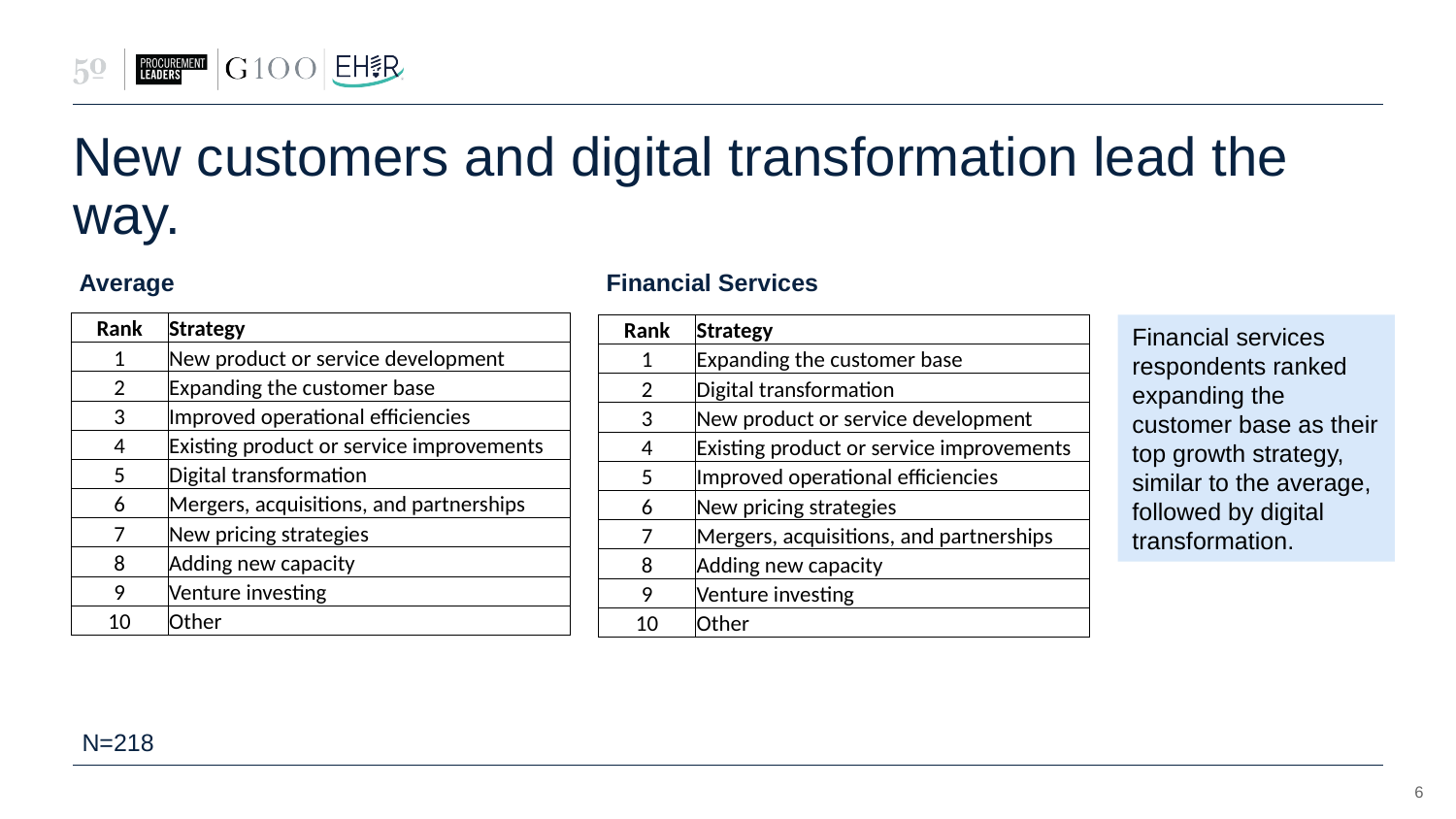

# New customers and digital transformation lead the way.
Financial Services
Average
| Rank | Strategy |
| --- | --- |
| 1 | New product or service development |
| 2 | Expanding the customer base |
| 3 | Improved operational efficiencies |
| 4 | Existing product or service improvements |
| 5 | Digital transformation |
| 6 | Mergers, acquisitions, and partnerships |
| 7 | New pricing strategies |
| 8 | Adding new capacity |
| 9 | Venture investing |
| 10 | Other |
| Rank | Strategy |
| --- | --- |
| 1 | Expanding the customer base |
| 2 | Digital transformation |
| 3 | New product or service development |
| 4 | Existing product or service improvements |
| 5 | Improved operational efficiencies |
| 6 | New pricing strategies |
| 7 | Mergers, acquisitions, and partnerships |
| 8 | Adding new capacity |
| 9 | Venture investing |
| 10 | Other |
Financial services respondents ranked expanding the customer base as their top growth strategy, similar to the average, followed by digital transformation.
N=218